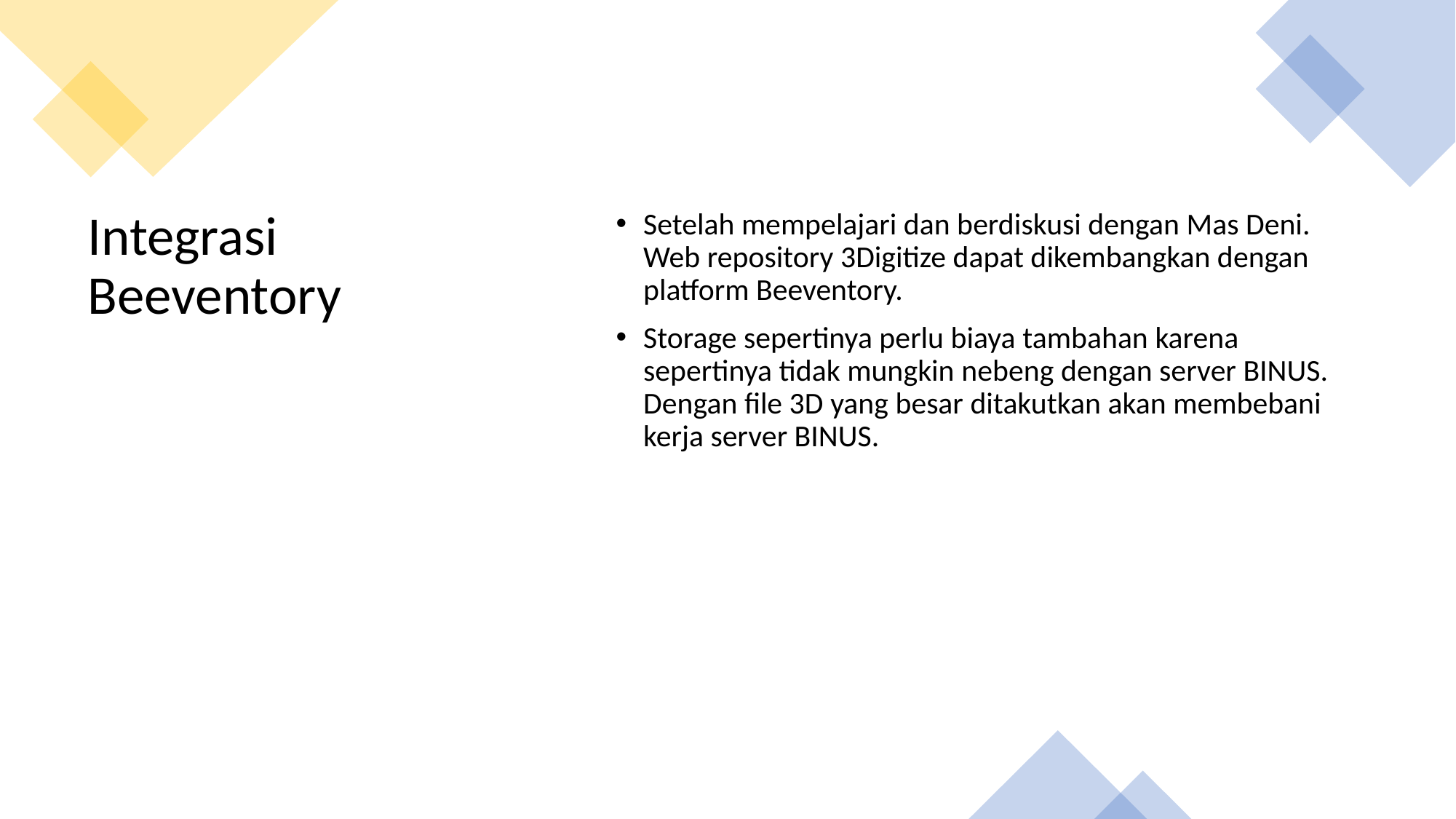

Setelah mempelajari dan berdiskusi dengan Mas Deni. Web repository 3Digitize dapat dikembangkan dengan platform Beeventory.
Storage sepertinya perlu biaya tambahan karena sepertinya tidak mungkin nebeng dengan server BINUS. Dengan file 3D yang besar ditakutkan akan membebani kerja server BINUS.
# Integrasi Beeventory